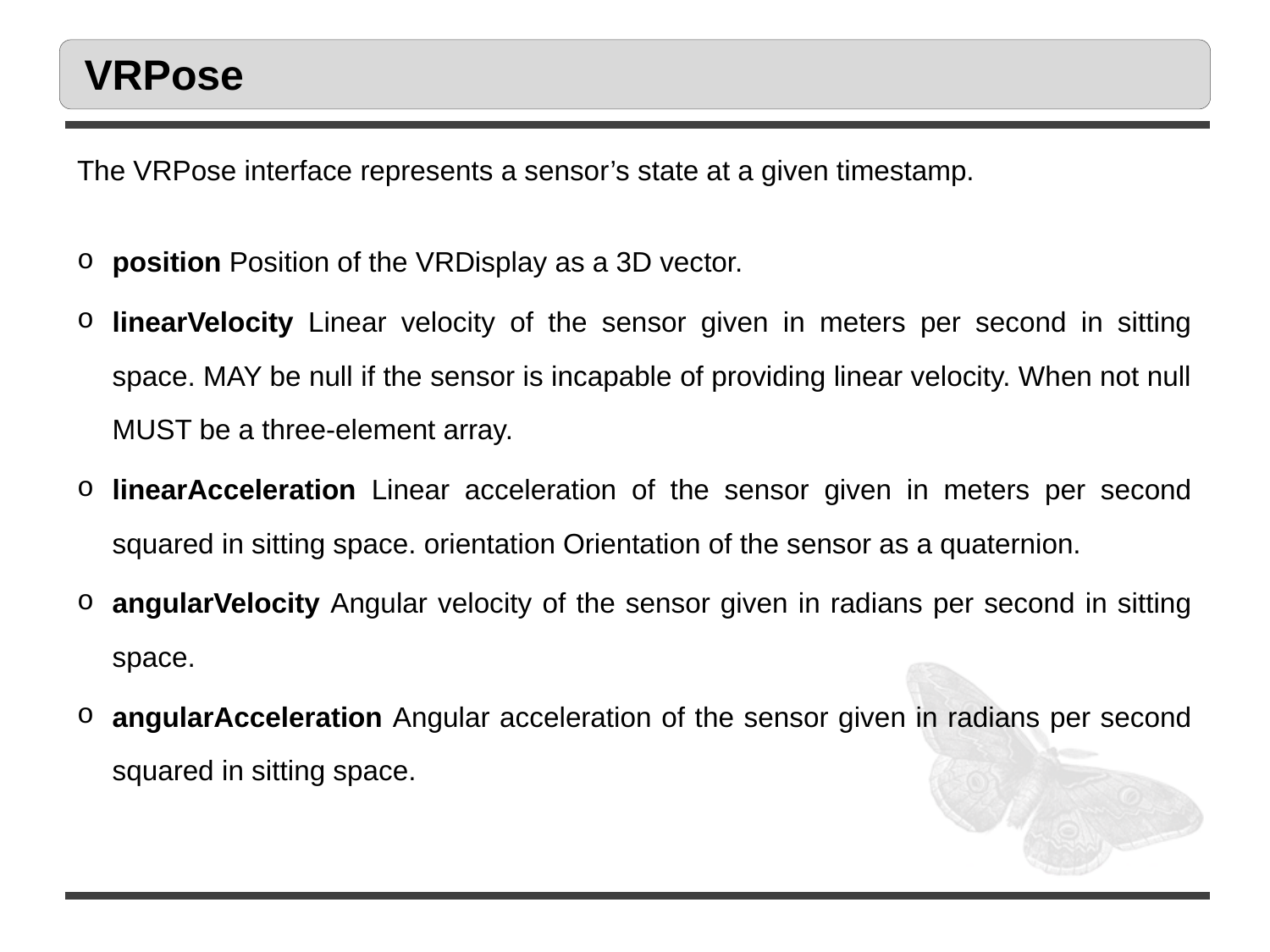

# VRPose
The VRPose interface represents a sensor’s state at a given timestamp.
position Position of the VRDisplay as a 3D vector.
linearVelocity Linear velocity of the sensor given in meters per second in sitting space. MAY be null if the sensor is incapable of providing linear velocity. When not null MUST be a three-element array.
linearAcceleration Linear acceleration of the sensor given in meters per second squared in sitting space. orientation Orientation of the sensor as a quaternion.
angularVelocity Angular velocity of the sensor given in radians per second in sitting space.
angularAcceleration Angular acceleration of the sensor given in radians per second squared in sitting space.